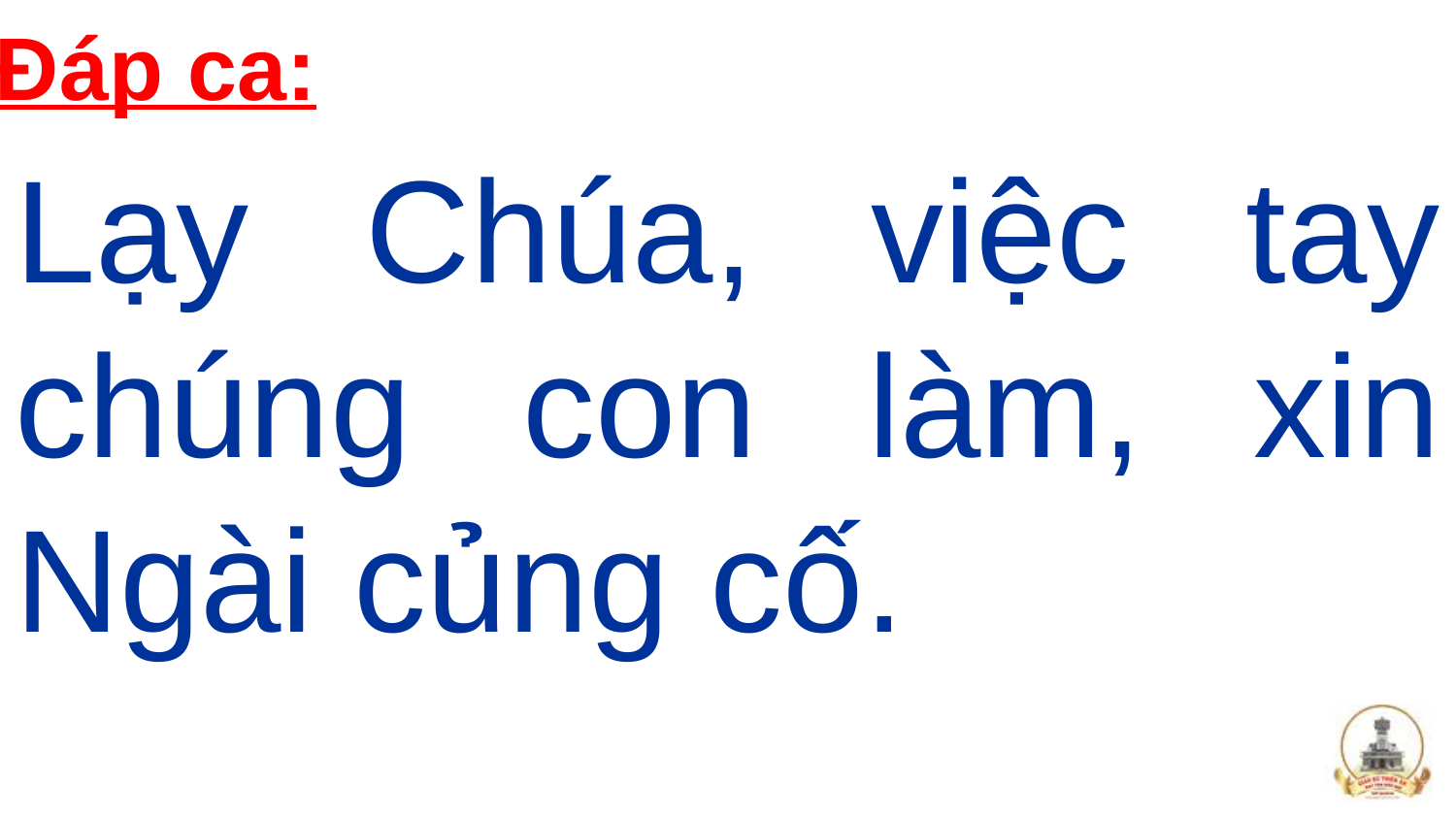

Đáp ca:
Lạy Chúa, việc tay chúng con làm, xin Ngài củng cố.